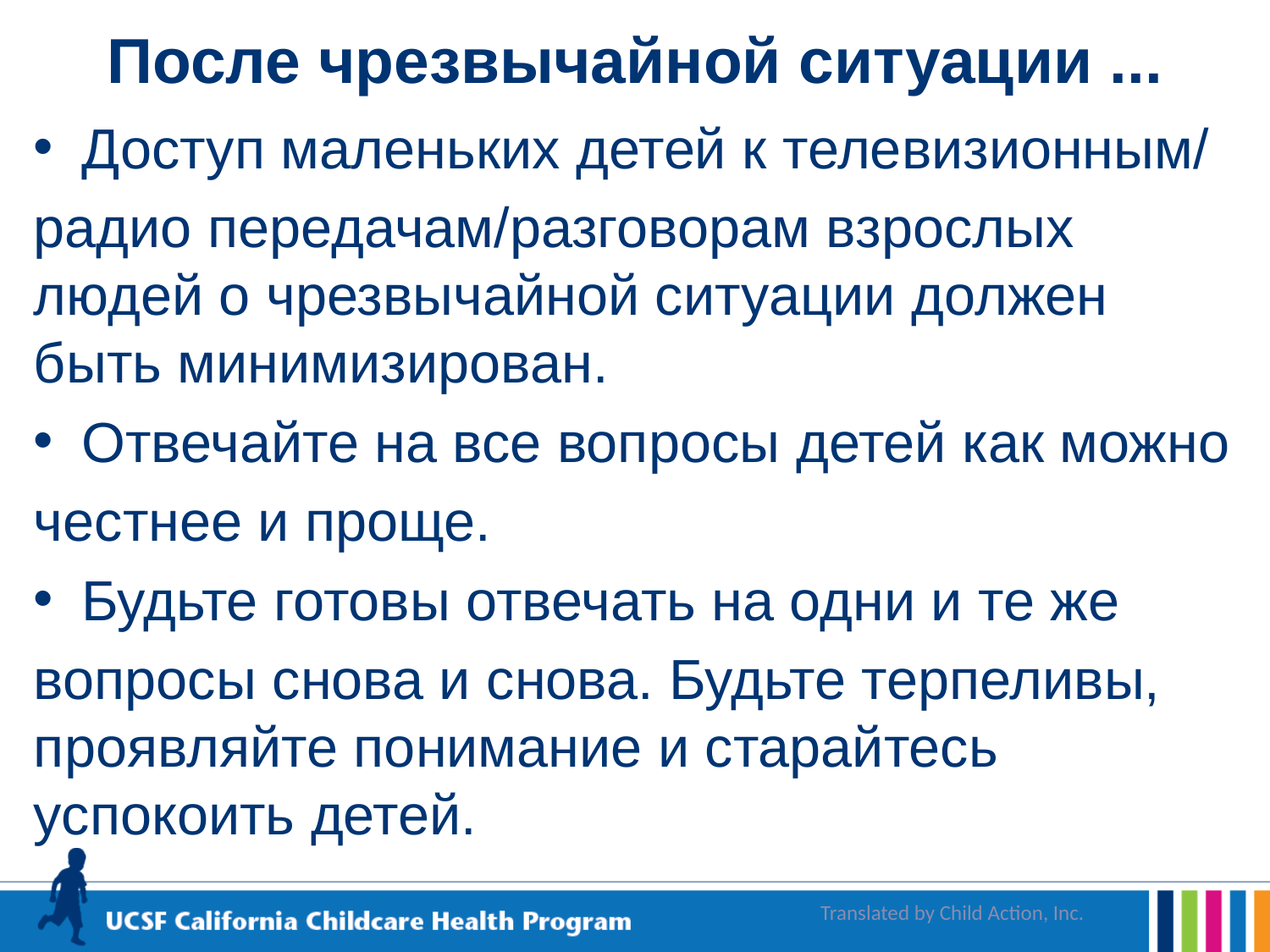

# После чрезвычайной ситуации ...
Доступ маленьких детей к телевизионным/
радио передачам/разговорам взрослых      людей о чрезвычайной ситуации должен быть минимизирован.
Отвечайте на все вопросы детей как можно
честнее и проще.
Будьте готовы отвечать на одни и те же
вопросы снова и снова. Будьте терпеливы, проявляйте понимание и старайтесь успокоить детей.
Translated by Child Action, Inc.